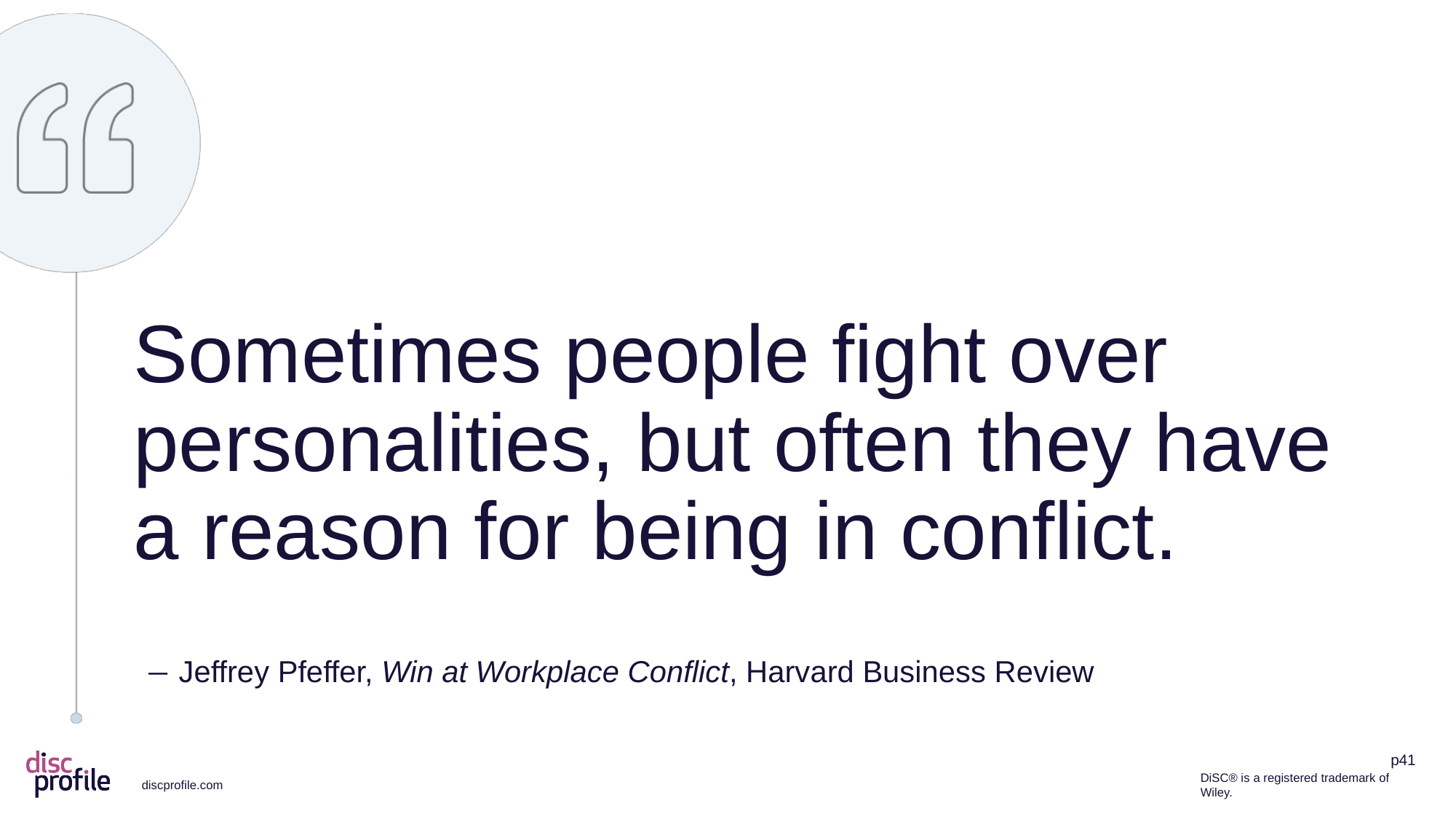

Sometimes people fight over personalities, but often they have a reason for being in conflict.
― Jeffrey Pfeffer, Win at Workplace Conflict, Harvard Business Review